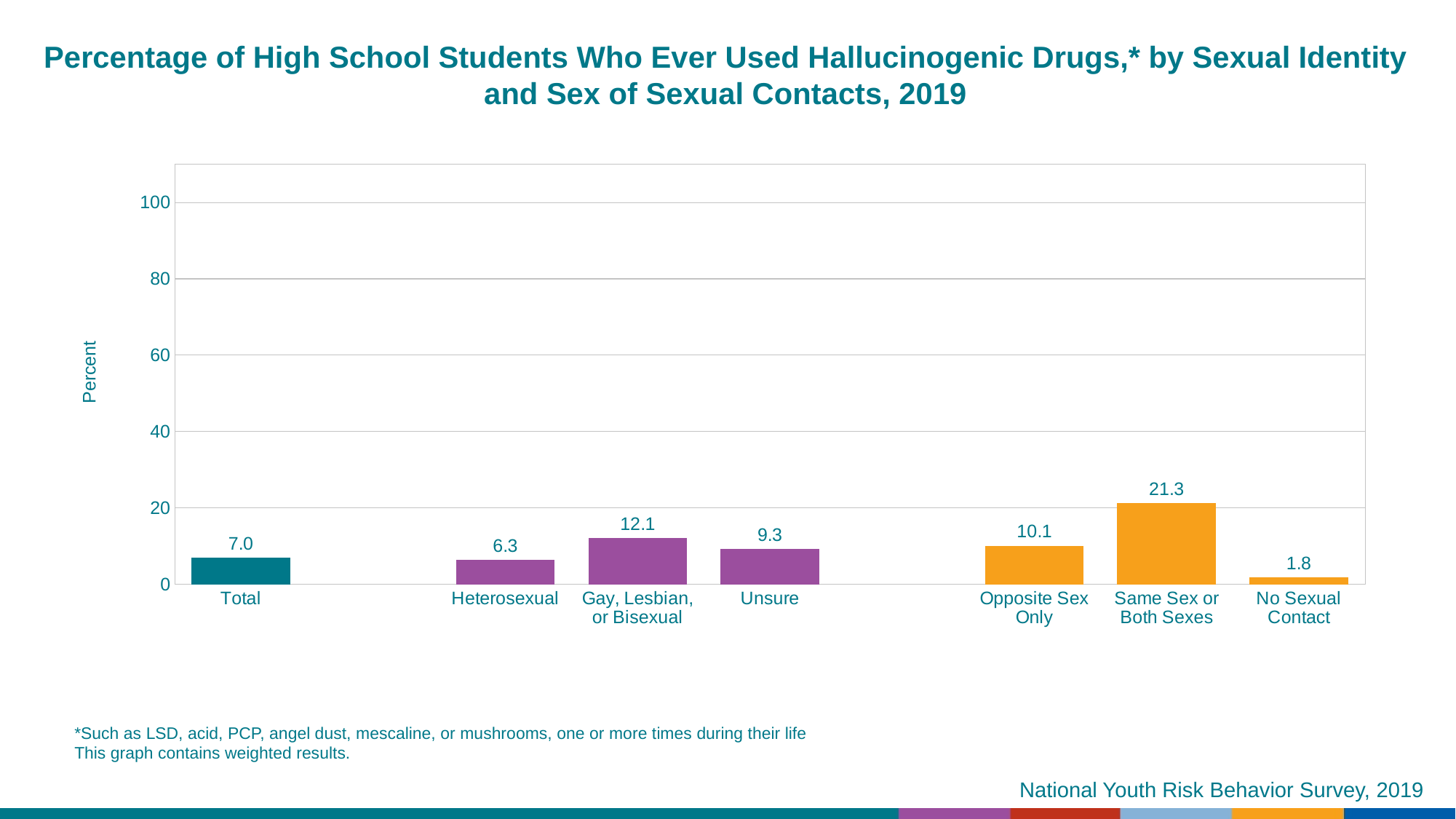

Percentage of High School Students Who Ever Used Hallucinogenic Drugs,* by Sexual Identity and Sex of Sexual Contacts, 2019

### Chart

| Category | Series 1 |
|---|---|
| Total | 7.0 |
|  | None |
| Heterosexual | 6.3 |
| Gay, Lesbian, or Bisexual | 12.1 |
| Unsure | 9.3 |
|  | None |
| Opposite Sex Only | 10.1 |
| Same Sex or Both Sexes | 21.3 |
| No Sexual Contact | 1.8 |
*Such as LSD, acid, PCP, angel dust, mescaline, or mushrooms, one or more times during their life
This graph contains weighted results.
National Youth Risk Behavior Survey, 2019